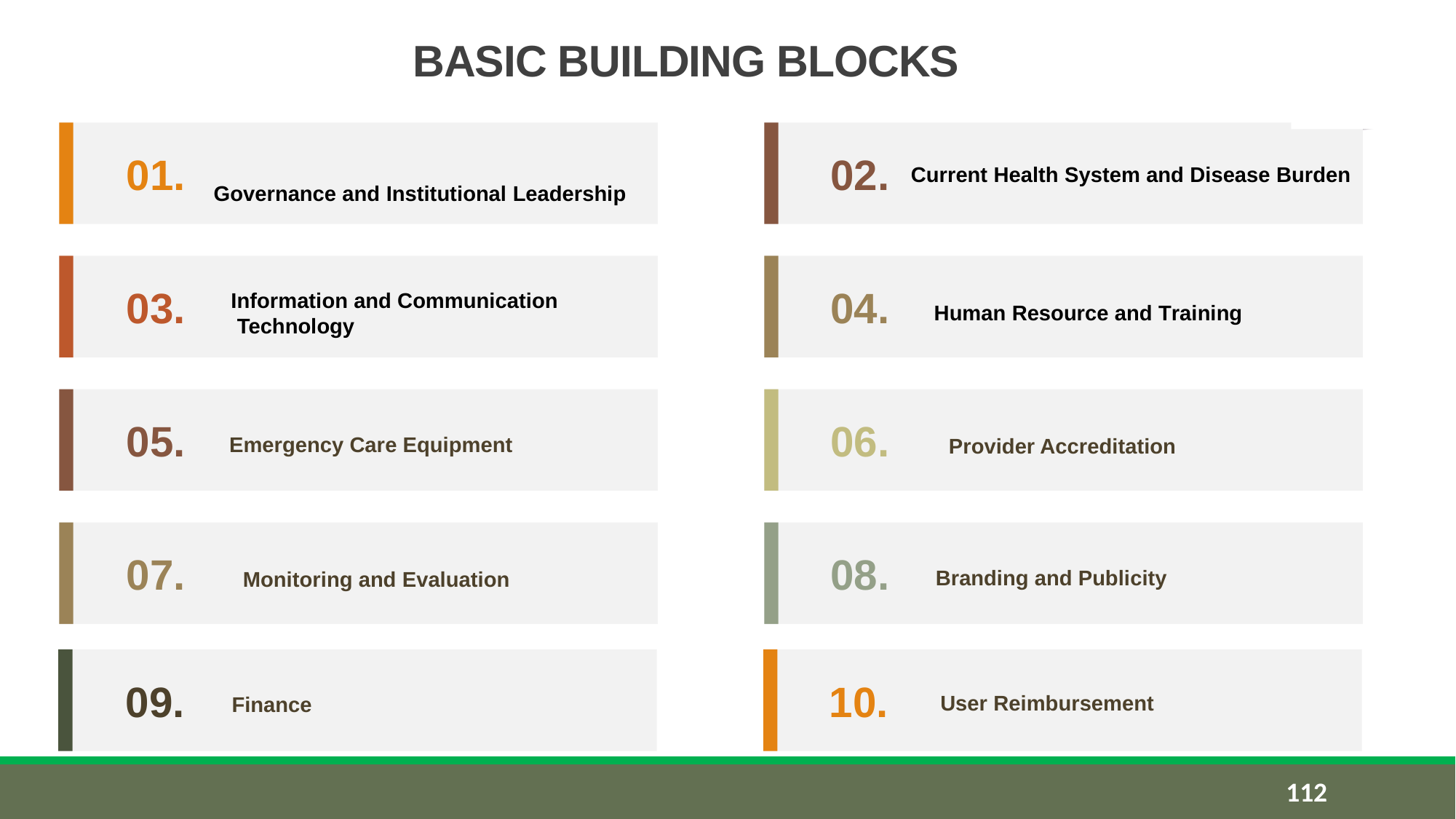

BASIC BUILDING BLOCKS

01.
02.
Current Health System and Disease Burden
Governance and Institutional Leadership

03.
04.
Information and Communication
 Technology
Human Resource and Training

05.
06.
Emergency Care Equipment
Provider Accreditation

07.
08.
Branding and Publicity
Monitoring and Evaluation

09.
10.
User Reimbursement
Finance
112